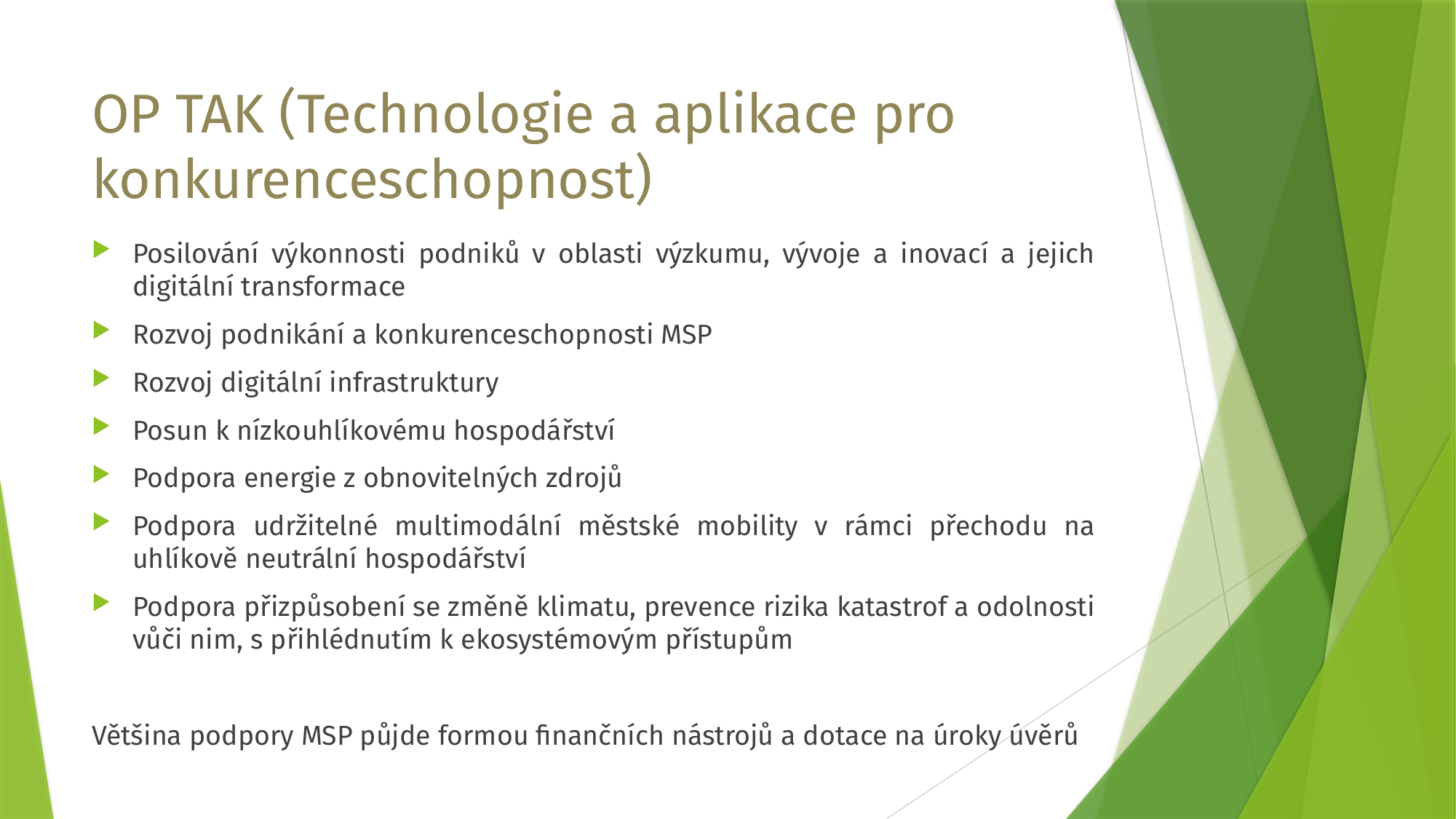

# OP TAK (Technologie a aplikace pro konkurenceschopnost)
Posilování výkonnosti podniků v oblasti výzkumu, vývoje a inovací a jejich digitální transformace
Rozvoj podnikání a konkurenceschopnosti MSP
Rozvoj digitální infrastruktury
Posun k nízkouhlíkovému hospodářství
Podpora energie z obnovitelných zdrojů
Podpora udržitelné multimodální městské mobility v rámci přechodu na uhlíkově neutrální hospodářství
Podpora přizpůsobení se změně klimatu, prevence rizika katastrof a odolnosti vůči nim, s přihlédnutím k ekosystémovým přístupům

Většina podpory MSP půjde formou finančních nástrojů a dotace na úroky úvěrů